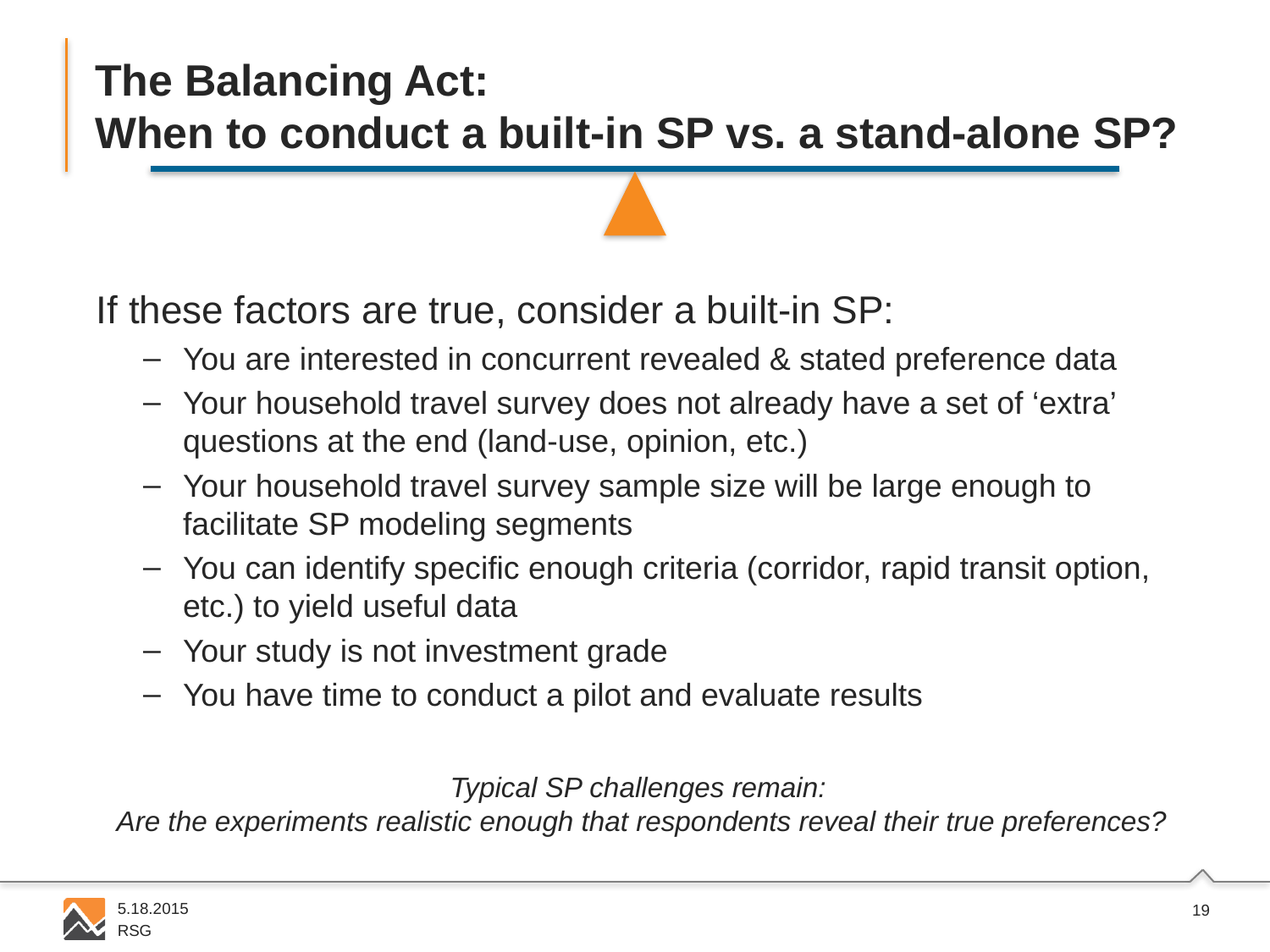

# The Balancing Act: When to conduct a built-in SP vs. a stand-alone SP?

If these factors are true, consider a built-in SP:
You are interested in concurrent revealed & stated preference data
Your household travel survey does not already have a set of ‘extra’ questions at the end (land-use, opinion, etc.)
Your household travel survey sample size will be large enough to facilitate SP modeling segments
You can identify specific enough criteria (corridor, rapid transit option, etc.) to yield useful data
Your study is not investment grade
You have time to conduct a pilot and evaluate results
Typical SP challenges remain:
Are the experiments realistic enough that respondents reveal their true preferences?